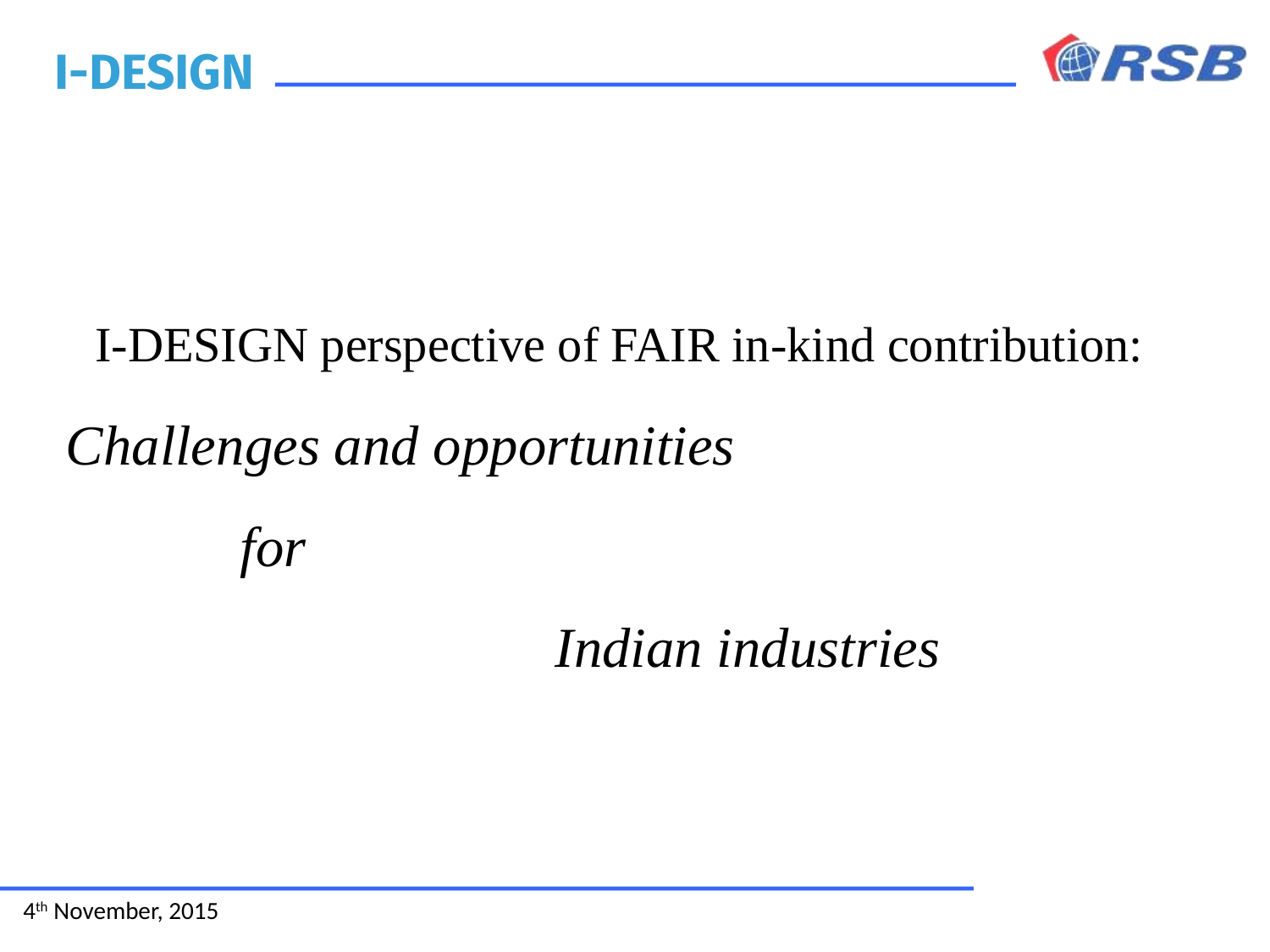

I-DESIGN perspective of FAIR in-kind contribution:     Challenges and opportunities                                              for                                                                                Indian industries

4th November, 2015